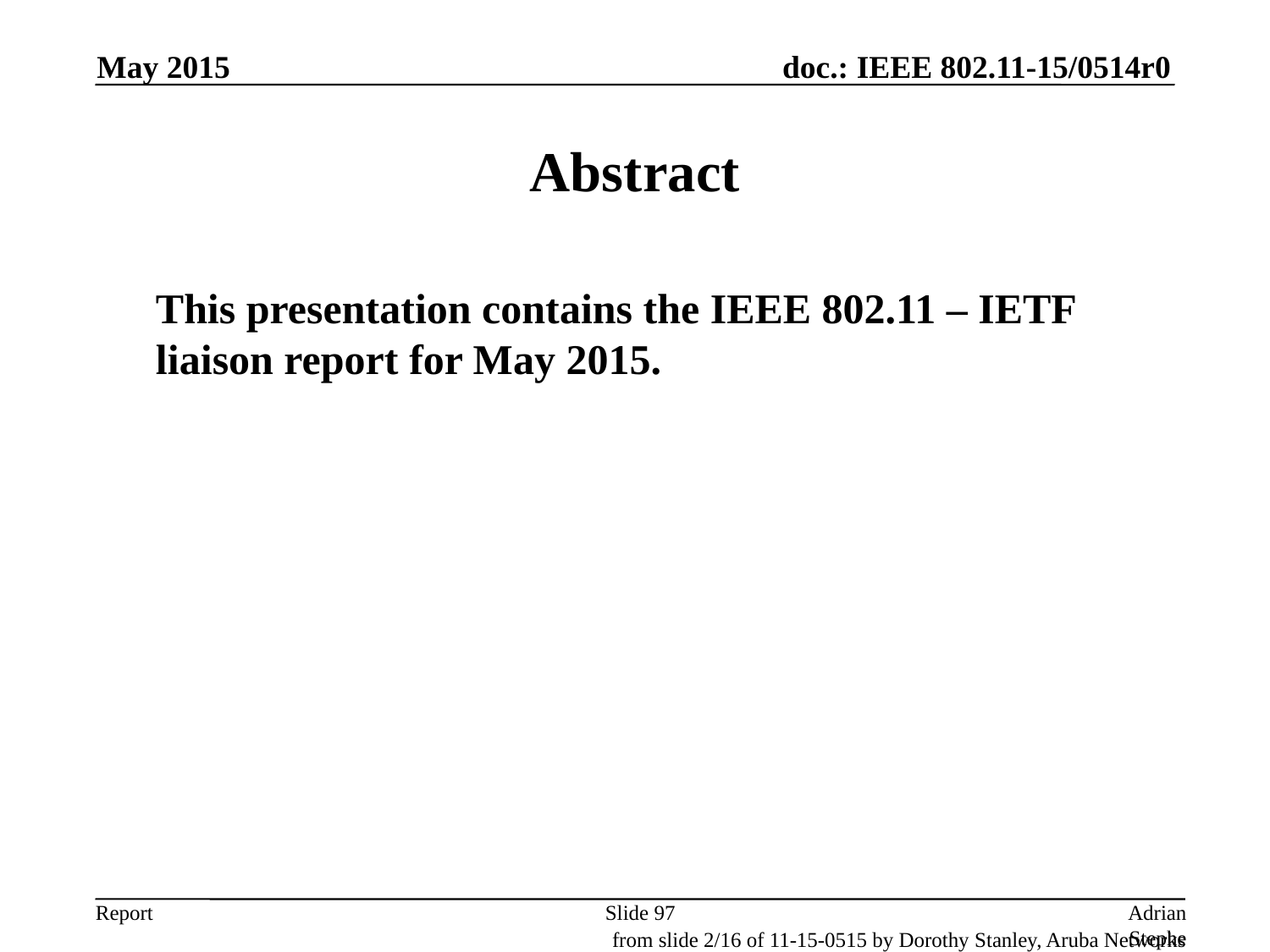

May 2015
# Abstract
	This presentation contains the IEEE 802.11 – IETF liaison report for May 2015.
Slide 97
Adrian Stephens, Intel
from slide 2/16 of 11-15-0515 by Dorothy Stanley, Aruba Networks